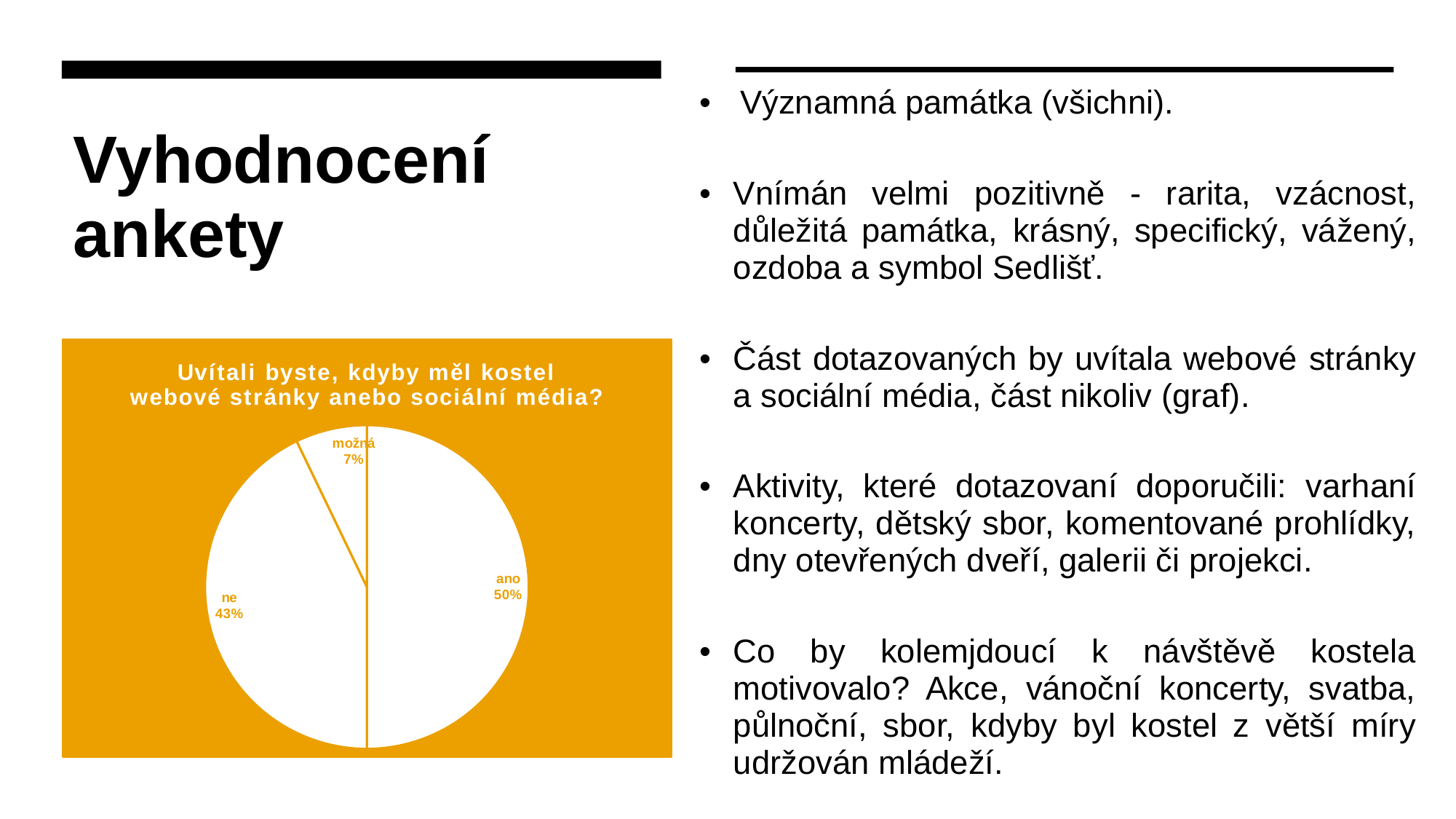

Významná památka (všichni).

Vnímán velmi pozitivně - rarita, vzácnost, důležitá památka, krásný, specifický, vážený, ozdoba a symbol Sedlišť.

Část dotazovaných by uvítala webové stránky a sociální média, část nikoliv (graf).

Aktivity, které dotazovaní doporučili: varhaní koncerty, dětský sbor, komentované prohlídky, dny otevřených dveří, galerii či projekci.

Co by kolemjdoucí k návštěvě kostela motivovalo? Akce, vánoční koncerty, svatba, půlnoční, sbor, kdyby byl kostel z větší míry udržován mládeží.
Vyhodnocení ankety

### Chart: Uvítali byste, kdyby měl kostel webové stránky anebo sociální média?

| Category |  |
|---|---|
| ano | 7.0 |
| ne | 6.0 |
| možná | 1.0 |